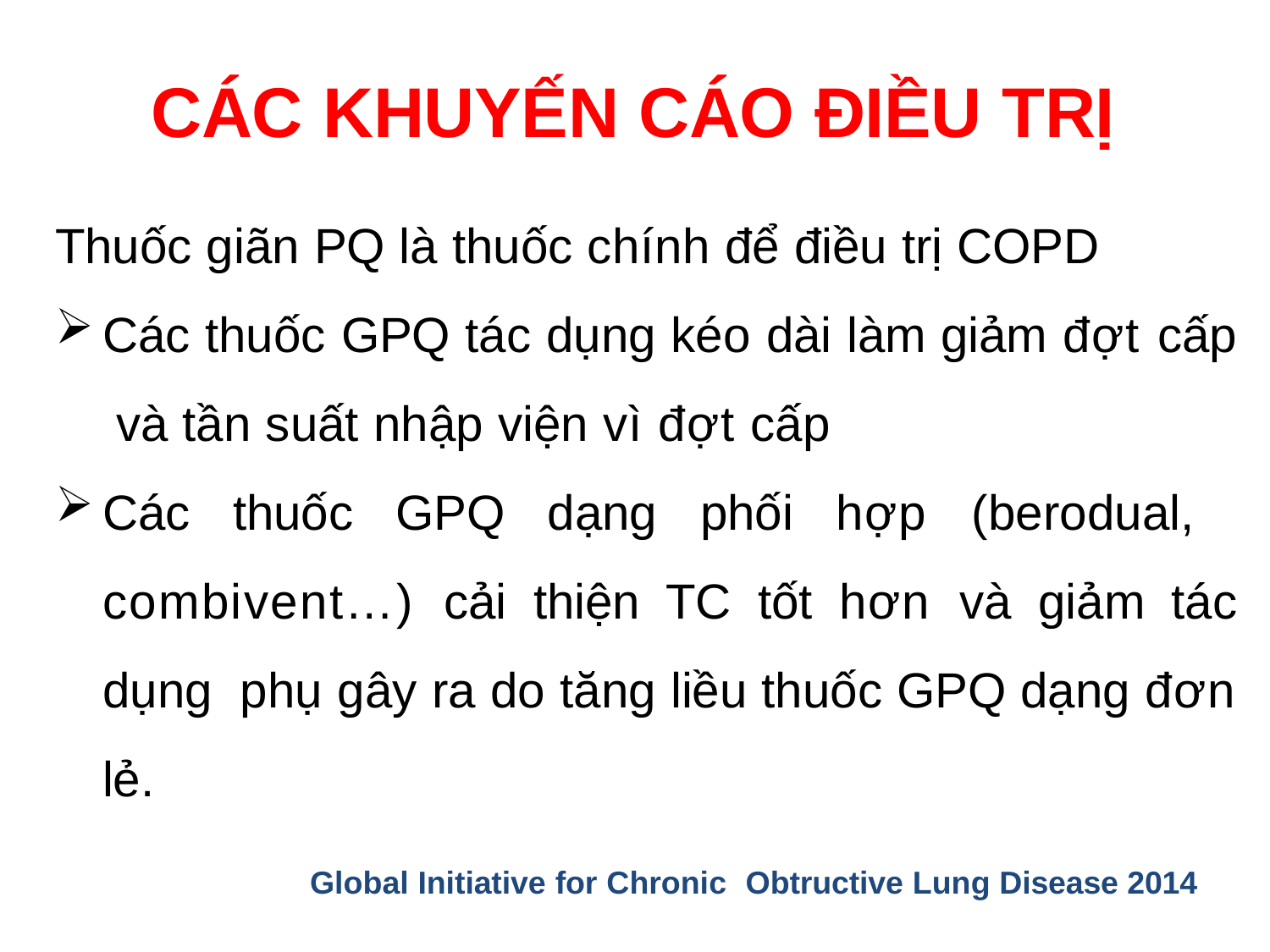

# CÁC KHUYẾN CÁO ĐIỀU TRỊ
Thuốc giãn PQ là thuốc chính để điều trị COPD
Các thuốc GPQ tác dụng kéo dài làm giảm đợt cấp  và tần suất nhập viện vì đợt cấp
Các thuốc GPQ dạng phối hợp (berodual,  combivent…) cải thiện TC tốt hơn và giảm tác dụng  phụ gây ra do tăng liều thuốc GPQ dạng đơn lẻ.
Global Initiative for Chronic	Obtructive Lung Disease 2014